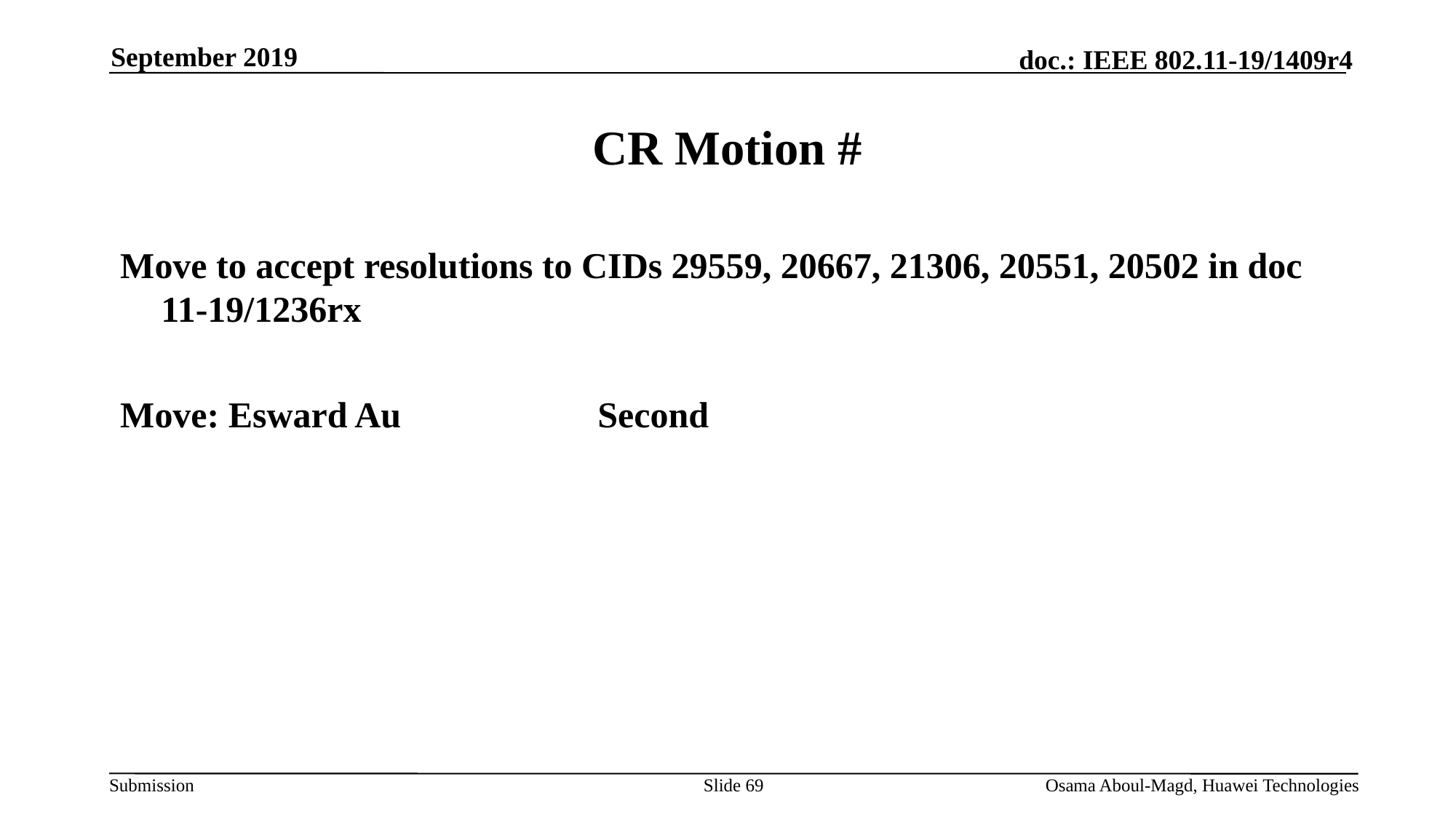

September 2019
# CR Motion #
Move to accept resolutions to CIDs 29559, 20667, 21306, 20551, 20502 in doc 11-19/1236rx

Move: Esward Au		Second
Slide 69
Osama Aboul-Magd, Huawei Technologies